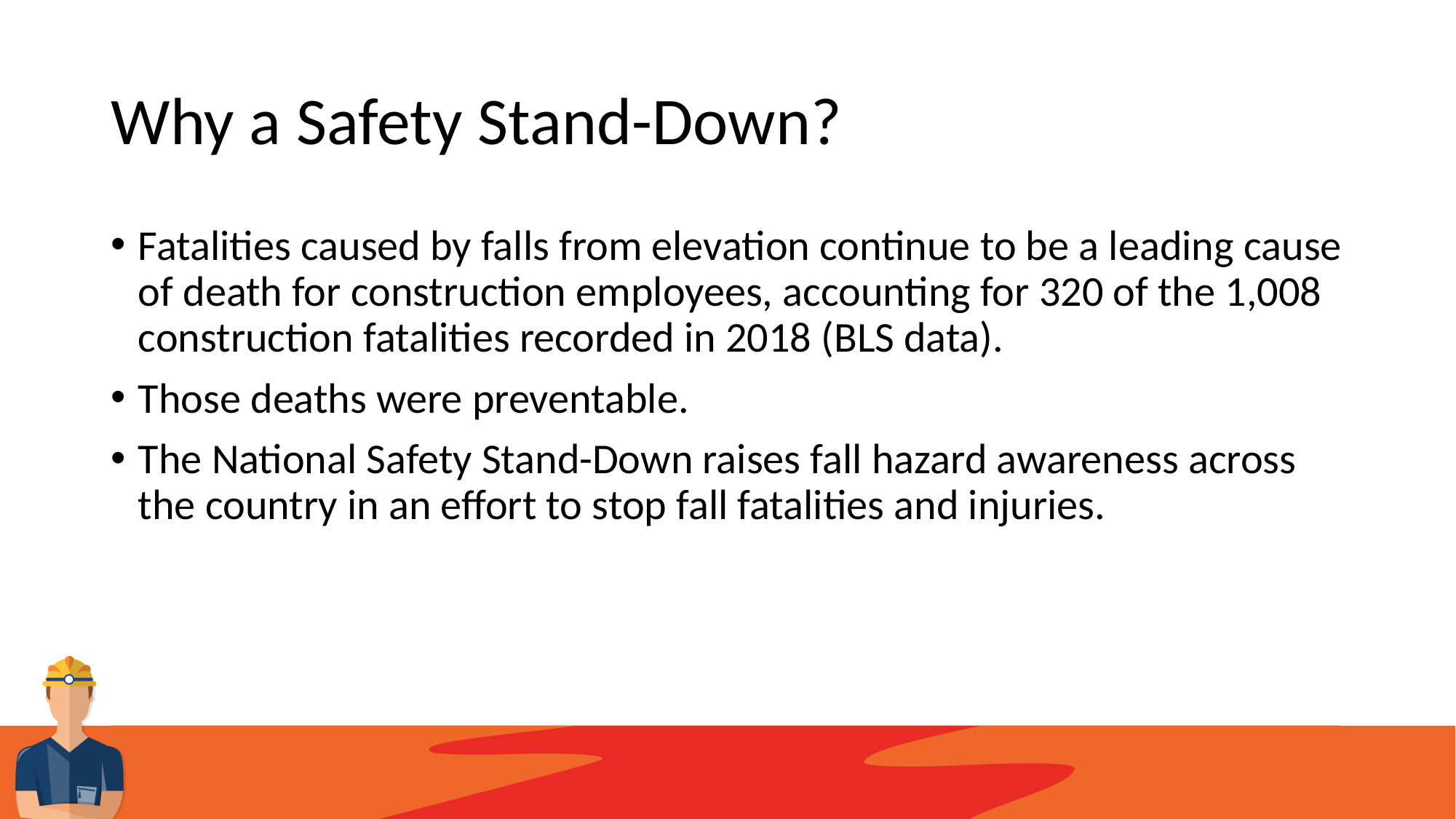

# Why a Safety Stand-Down?
Fatalities caused by falls from elevation continue to be a leading cause of death for construction employees, accounting for 320 of the 1,008 construction fatalities recorded in 2018 (BLS data).
Those deaths were preventable.
The National Safety Stand-Down raises fall hazard awareness across the country in an effort to stop fall fatalities and injuries.